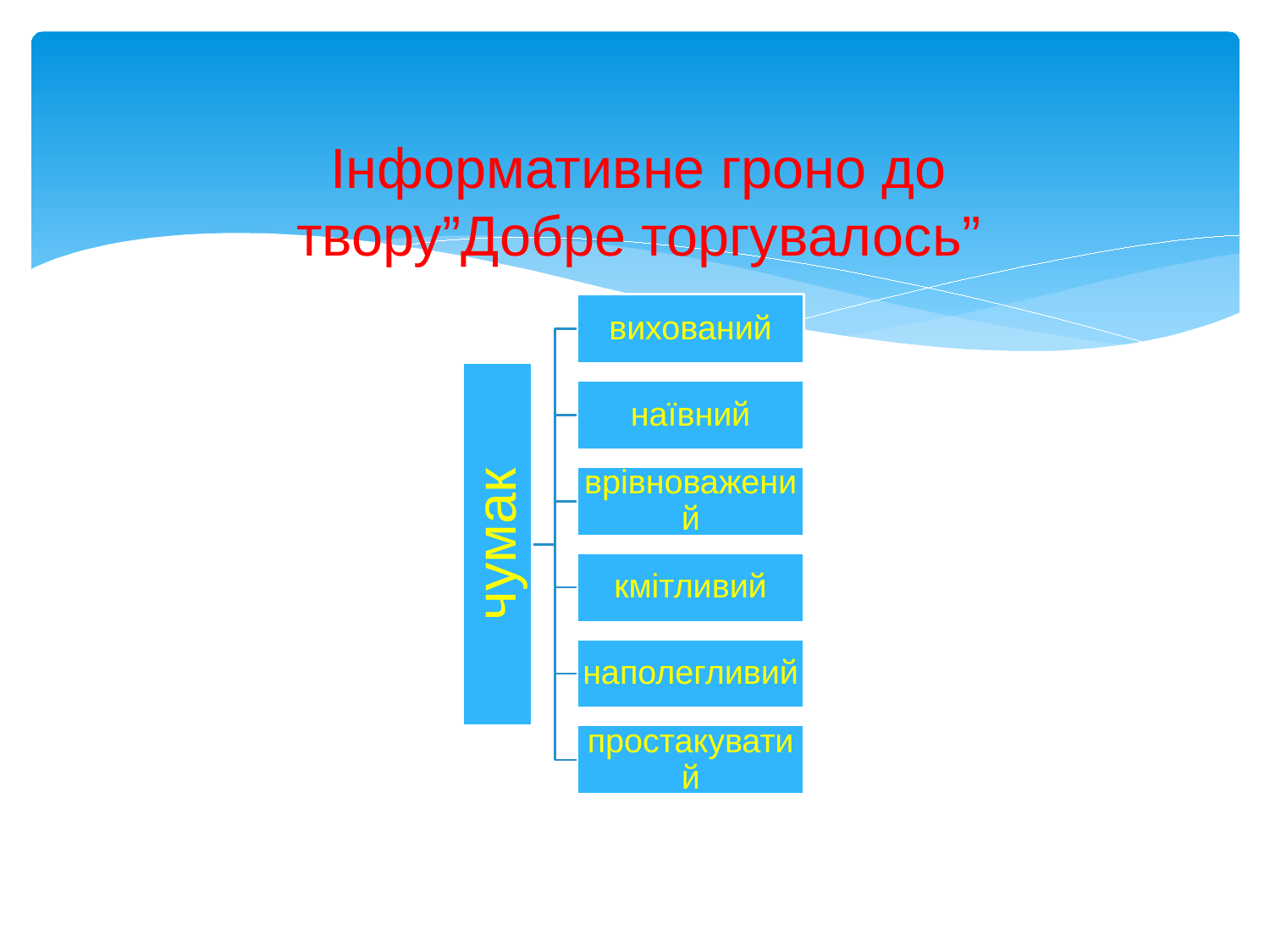

# Інформативне гроно до твору”Добре торгувалось”

чумак
вихований
наївний
врівноважений
кмітливий
наполегливий
простакуватий